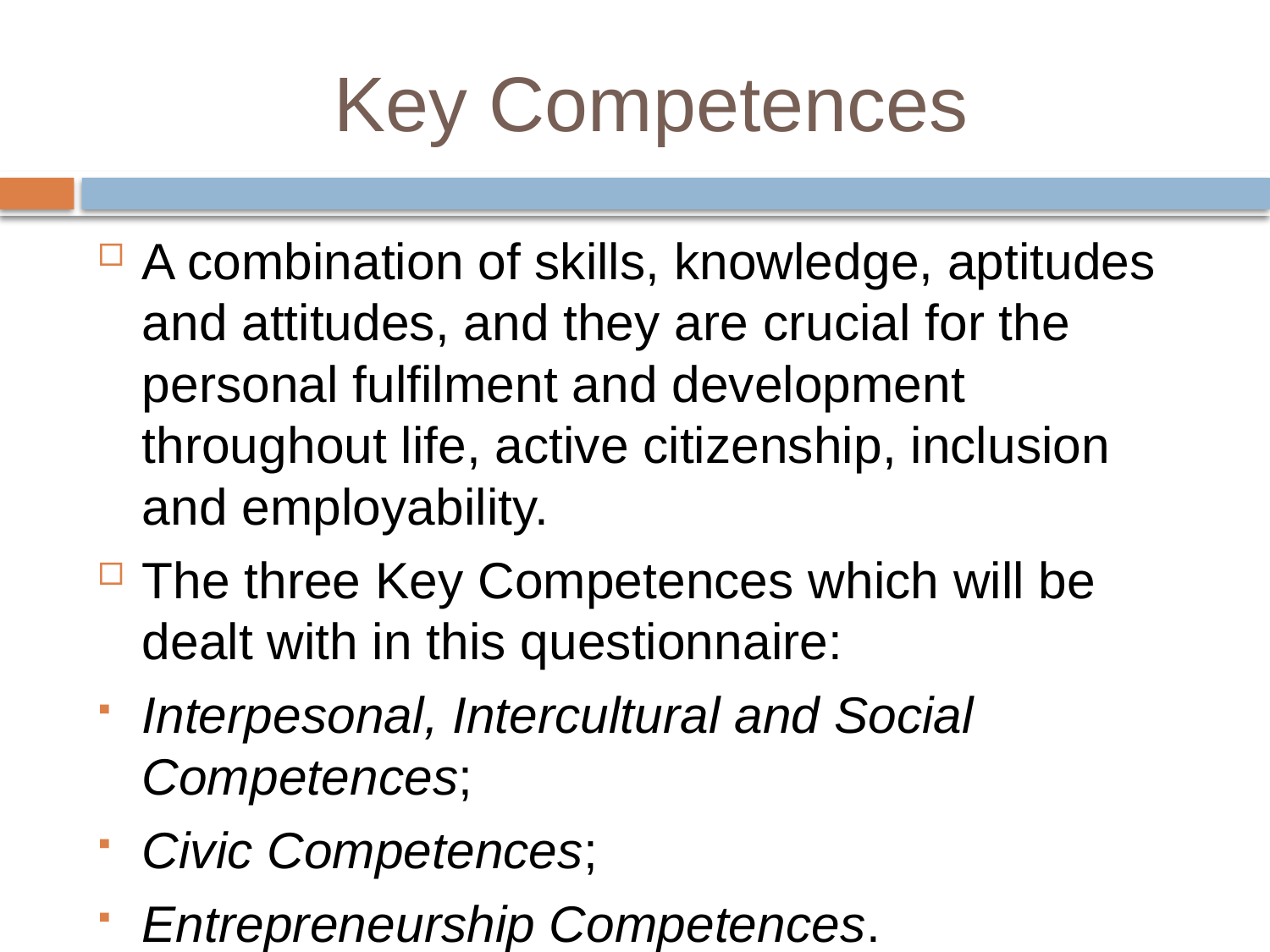

# Key Competences
A combination of skills, knowledge, aptitudes and attitudes, and they are crucial for the personal fulfilment and development throughout life, active citizenship, inclusion and employability.
The three Key Competences which will be dealt with in this questionnaire:
Interpesonal, Intercultural and Social Competences;
Civic Competences;
Entrepreneurship Competences.